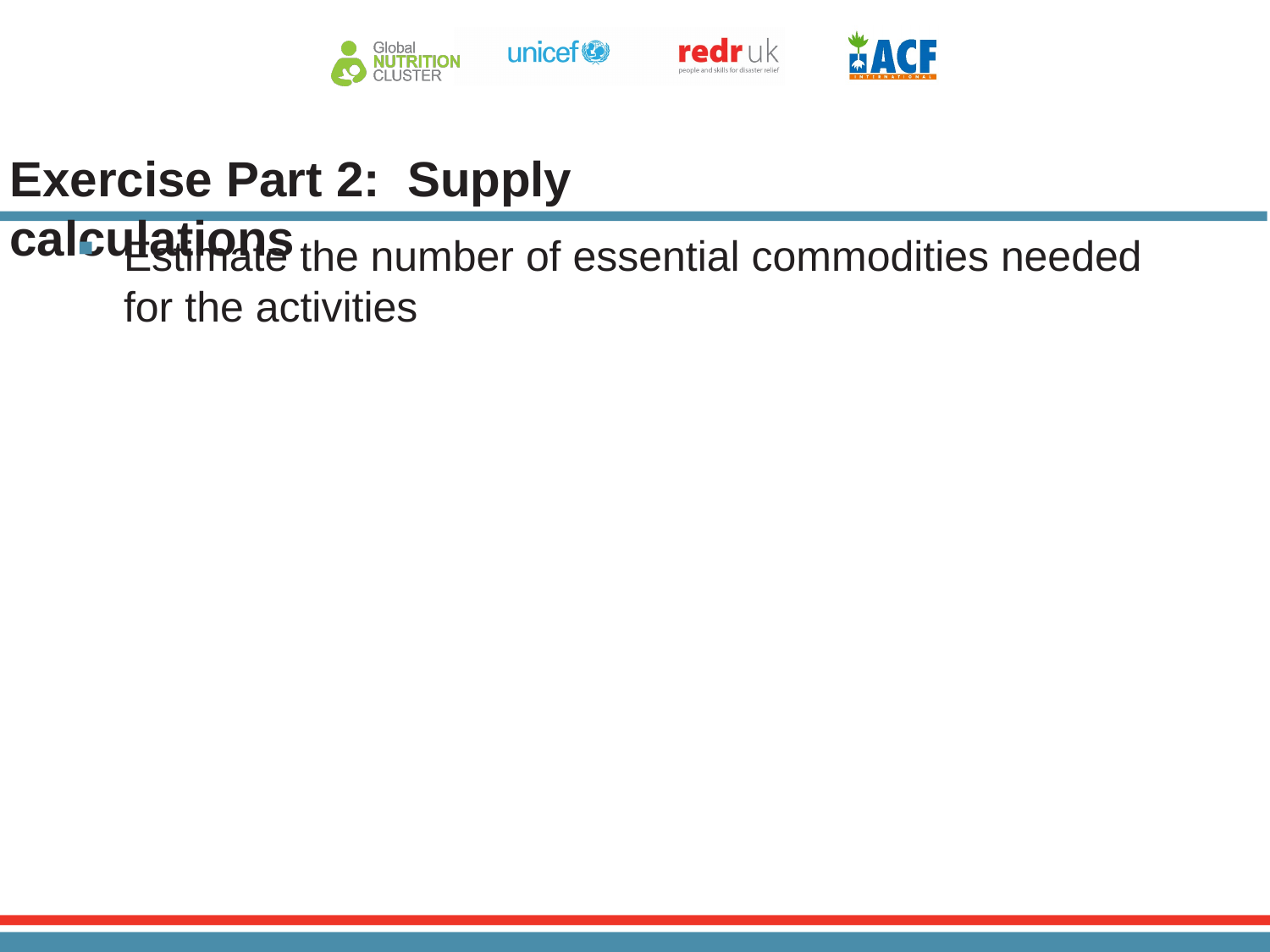

# Exercise Part 2:  Supply calculations
Estimate the number of essential commodities needed for the activities